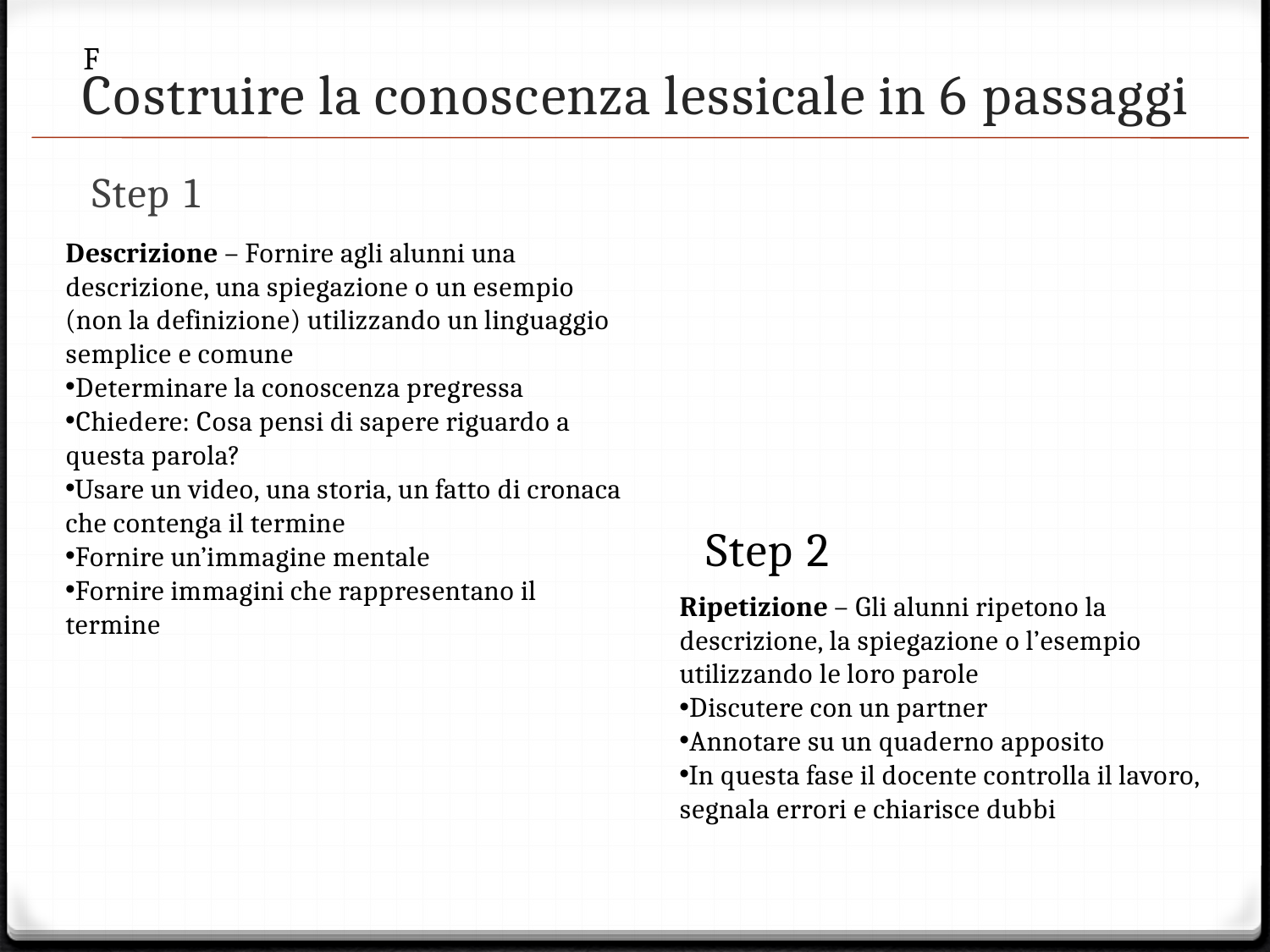

# Costruire la conoscenza lessicale in 6 passaggi
F
Step 1
Descrizione – Fornire agli alunni una descrizione, una spiegazione o un esempio (non la definizione) utilizzando un linguaggio semplice e comune
Determinare la conoscenza pregressa
Chiedere: Cosa pensi di sapere riguardo a questa parola?
Usare un video, una storia, un fatto di cronaca che contenga il termine
Fornire un’immagine mentale
Fornire immagini che rappresentano il termine

Step 2
Ripetizione – Gli alunni ripetono la descrizione, la spiegazione o l’esempio utilizzando le loro parole
Discutere con un partner
Annotare su un quaderno apposito
In questa fase il docente controlla il lavoro, segnala errori e chiarisce dubbi